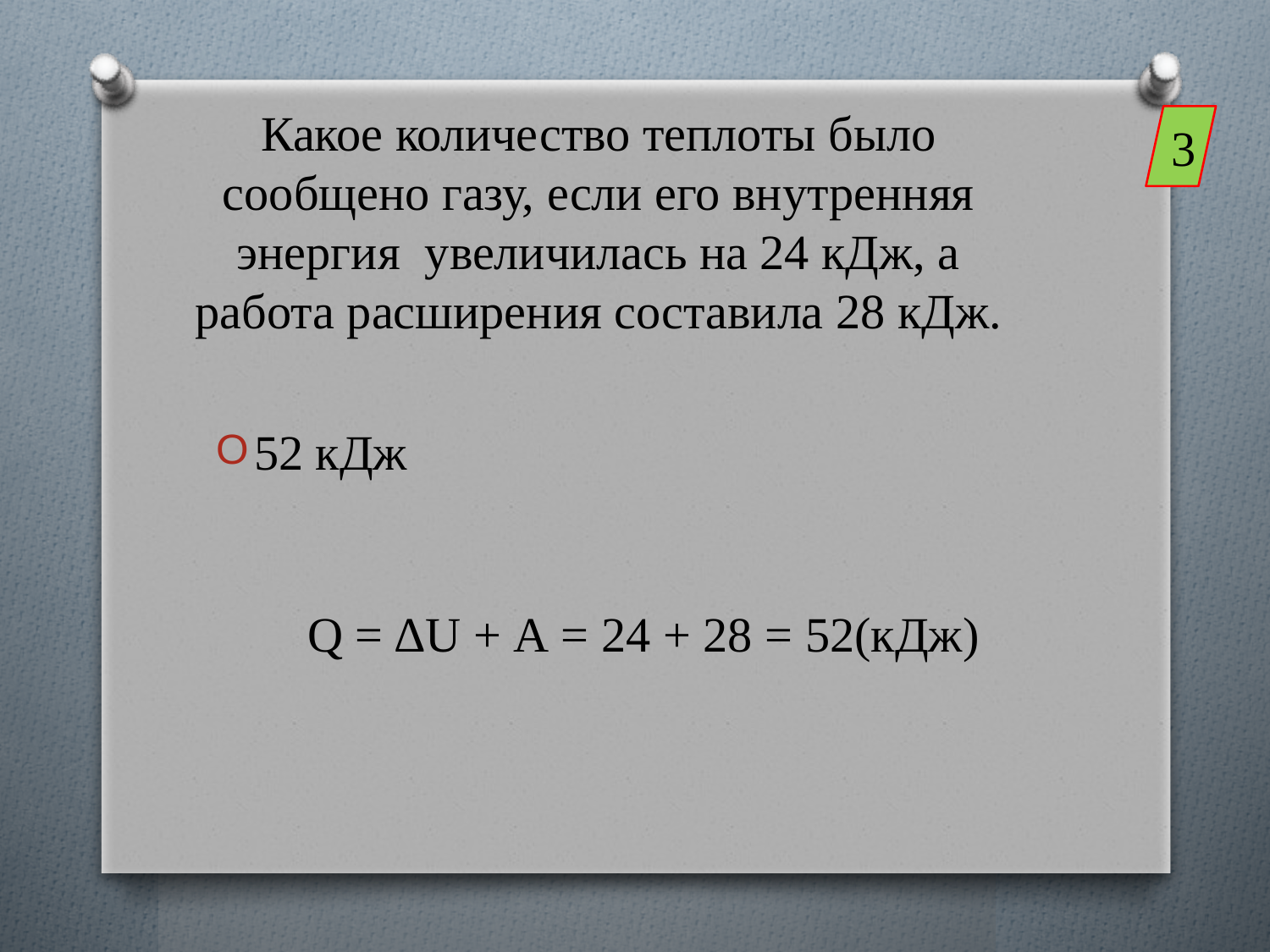

3
# Какое количество теплоты было сообщено газу, если его внутренняя энергия  увеличилась на 24 кДж, а работа расширения составила 28 кДж.

52 кДж
Q = ∆U + A = 24 + 28 = 52(кДж)